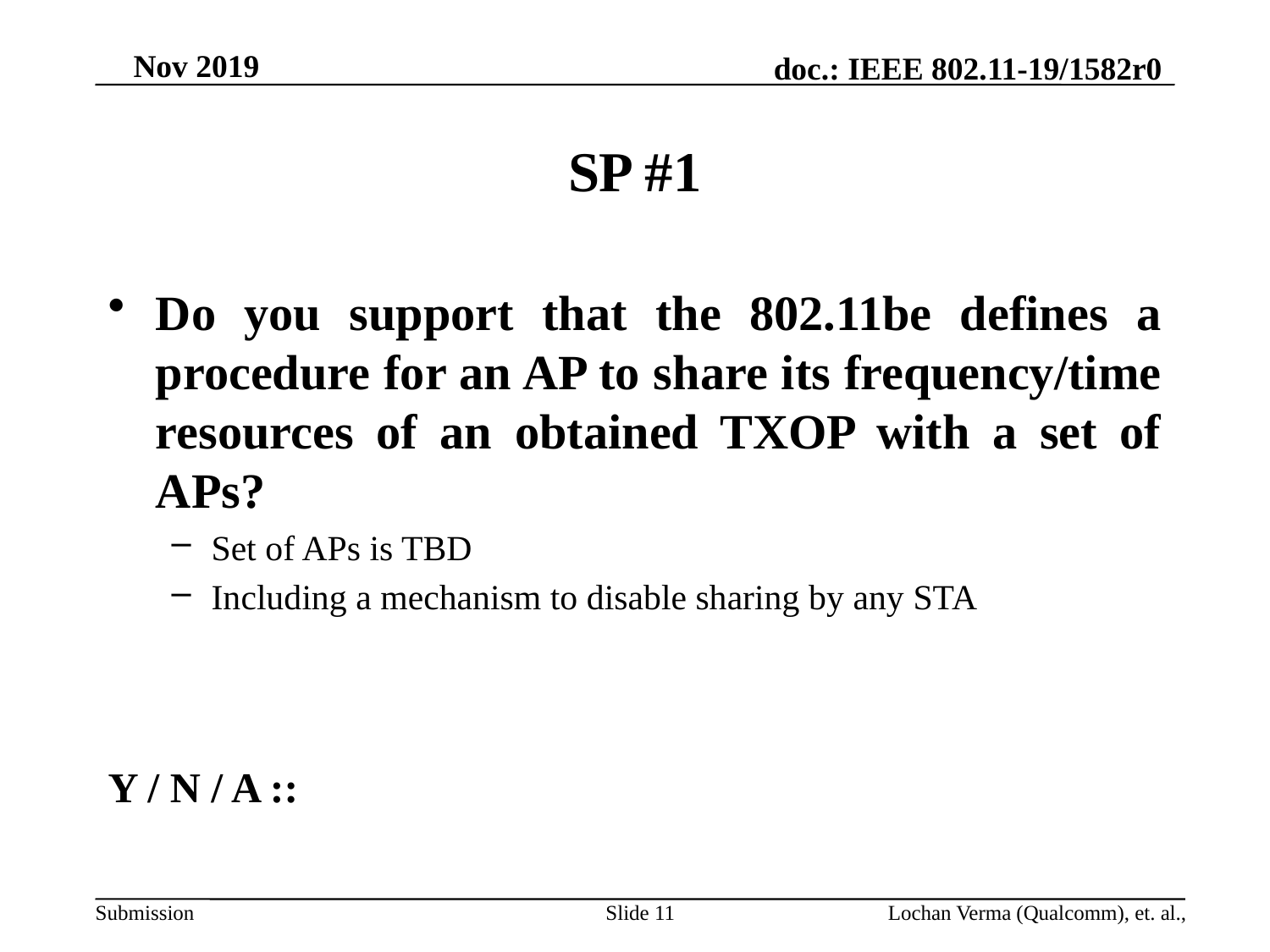

# SP #1
Do you support that the 802.11be defines a procedure for an AP to share its frequency/time resources of an obtained TXOP with a set of APs?
Set of APs is TBD
Including a mechanism to disable sharing by any STA

Y / N / A ::
Slide 11
Lochan Verma (Qualcomm), et. al.,